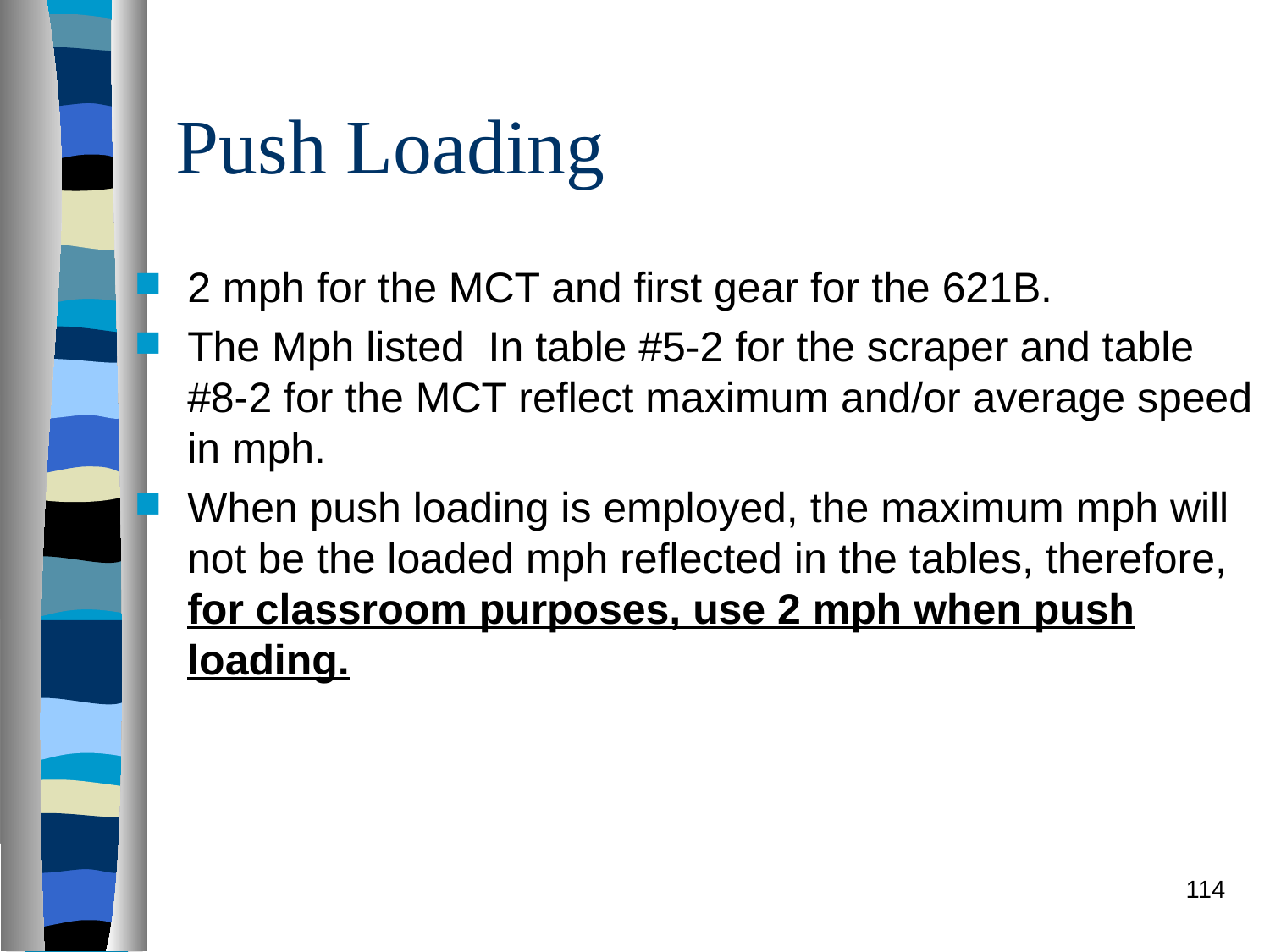

# Push Loading
2 mph for the MCT and first gear for the 621B.
The Mph listed  In table #5-2 for the scraper and table #8-2 for the MCT reflect maximum and/or average speed in mph.
When push loading is employed, the maximum mph will not be the loaded mph reflected in the tables, therefore, for classroom purposes, use 2 mph when push loading.
114